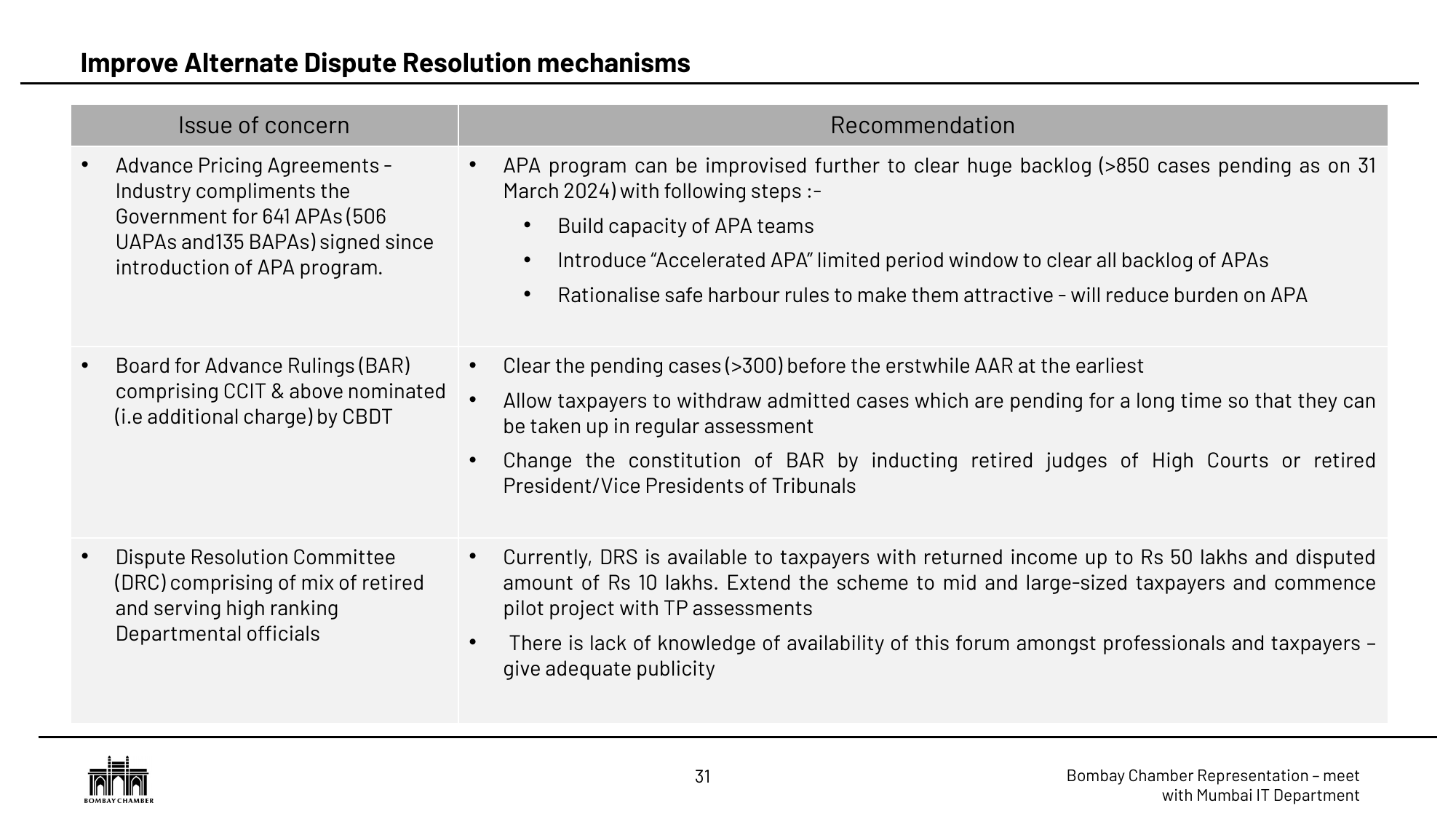

Improve Alternate Dispute Resolution mechanisms
| Issue of concern | Recommendation |
| --- | --- |
| Advance Pricing Agreements - Industry compliments the Government for 641 APAs (506 UAPAs and135 BAPAs) signed since introduction of APA program. | APA program can be improvised further to clear huge backlog (>850 cases pending as on 31 March 2024) with following steps :- Build capacity of APA teams Introduce “Accelerated APA” limited period window to clear all backlog of APAs Rationalise safe harbour rules to make them attractive - will reduce burden on APA |
| Board for Advance Rulings (BAR) comprising CCIT & above nominated (i.e additional charge) by CBDT | Clear the pending cases (>300) before the erstwhile AAR at the earliest Allow taxpayers to withdraw admitted cases which are pending for a long time so that they can be taken up in regular assessment Change the constitution of BAR by inducting retired judges of High Courts or retired President/Vice Presidents of Tribunals |
| Dispute Resolution Committee (DRC) comprising of mix of retired and serving high ranking Departmental officials | Currently, DRS is available to taxpayers with returned income up to Rs 50 lakhs and disputed amount of Rs 10 lakhs. Extend the scheme to mid and large-sized taxpayers and commence pilot project with TP assessments There is lack of knowledge of availability of this forum amongst professionals and taxpayers – give adequate publicity |